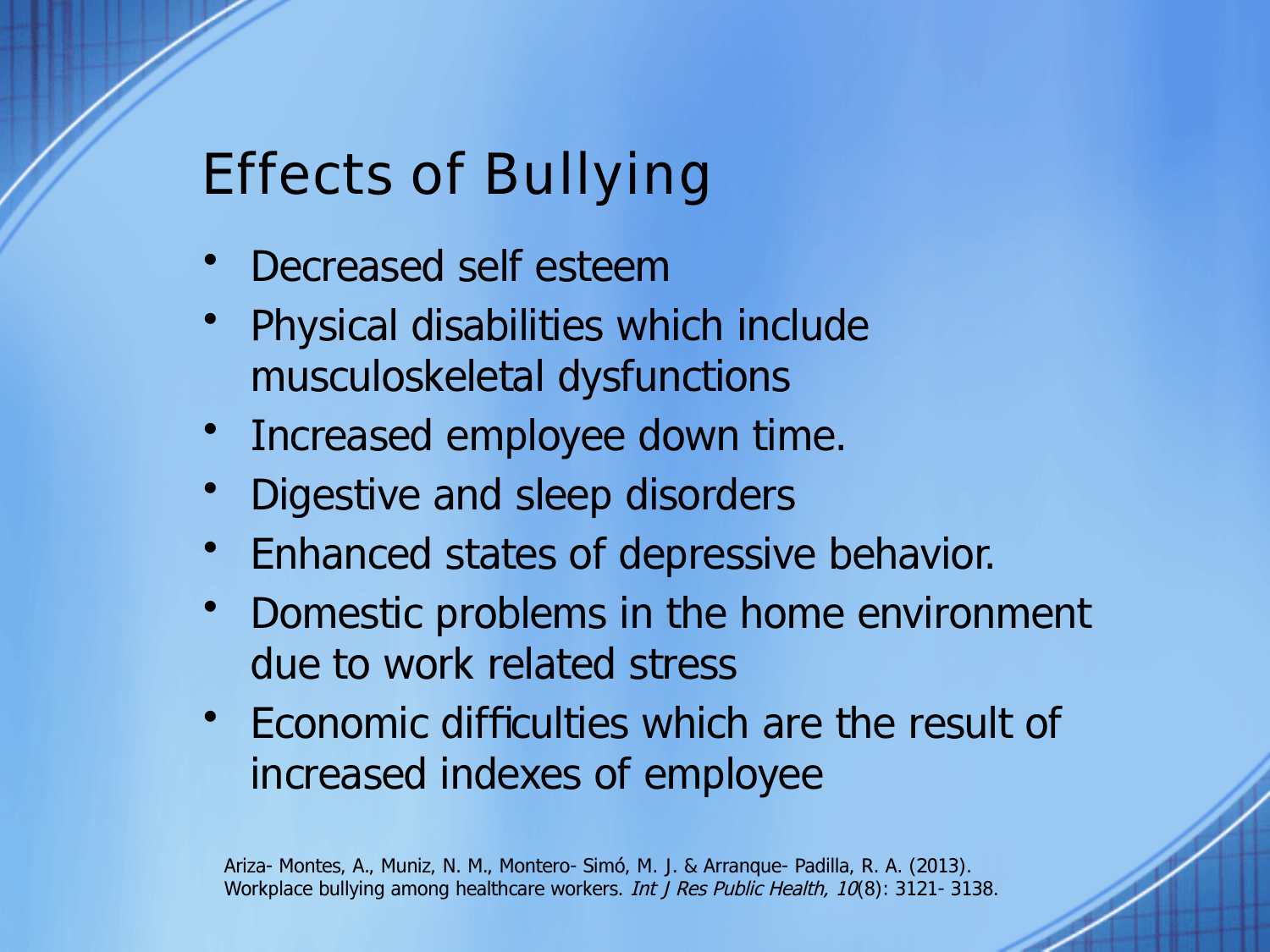

# Effects of Bullying
Decreased self esteem
Physical disabilities which include musculoskeletal dysfunctions
Increased employee down time.
Digestive and sleep disorders
Enhanced states of depressive behavior.
Domestic problems in the home environment due to work related stress
Economic difficulties which are the result of increased indexes of employee
Ariza- Montes, A., Muniz, N. M., Montero- Simó, M. J. & Arranque- Padilla, R. A. (2013). Workplace bullying among healthcare workers. Int J Res Public Health, 10(8): 3121- 3138.